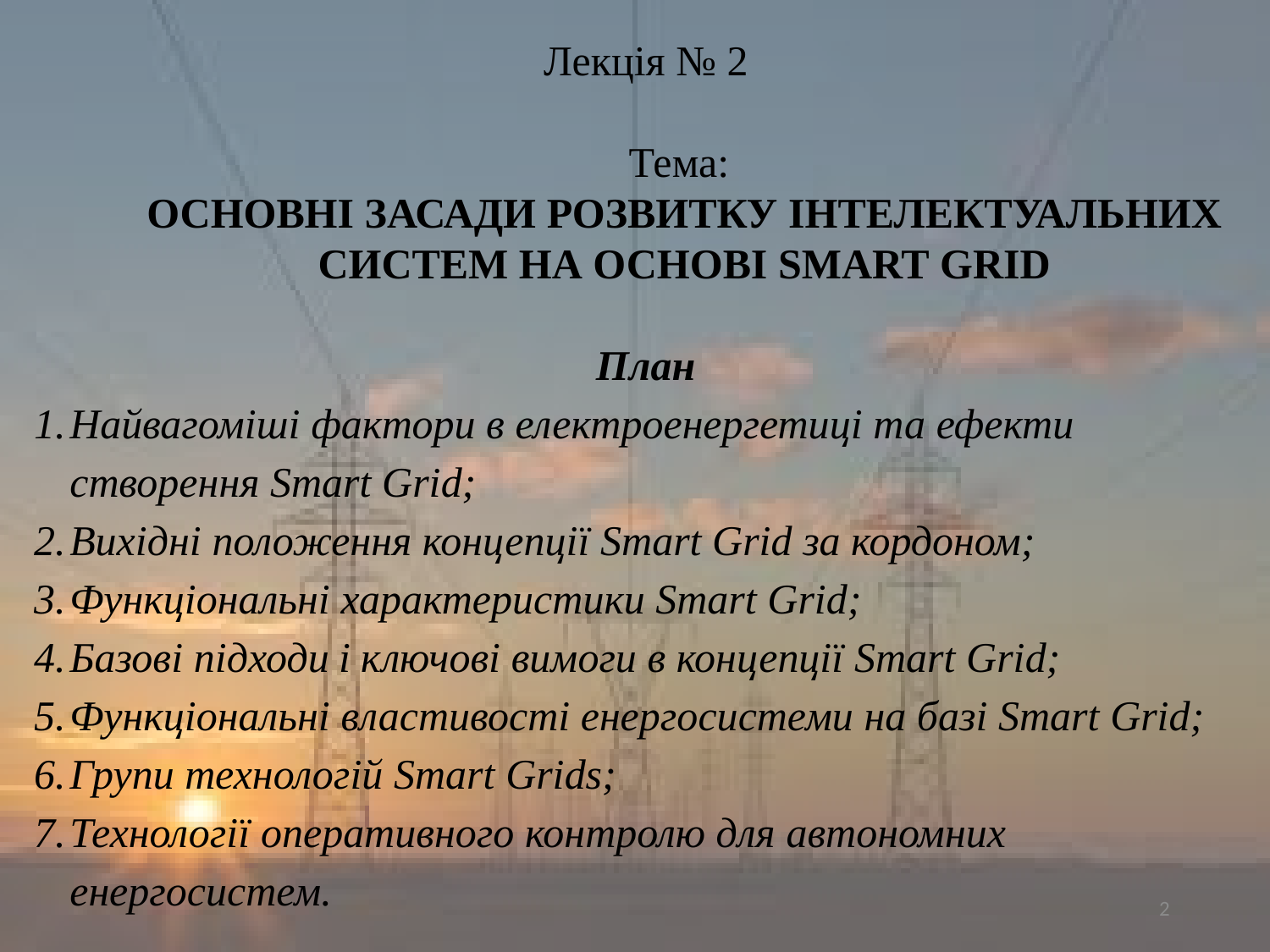

Лекція № 2

Тема:
ОСНОВНІ ЗАСАДИ РОЗВИТКУ ІНТЕЛЕКТУАЛЬНИХ СИСТЕМ НА ОСНОВІ SMART GRID

План
Найвагоміші фактори в електроенергетиці та ефекти створення Smart Grid;
Вихідні положення концепції Smart Grid за кордоном;
Функціональні характеристики Smart Grid;
Базові підходи і ключові вимоги в концепції Smart Grid;
Функціональні властивості енергосистеми на базі Smart Grid;
Групи технологій Smart Grids;
Технології оперативного контролю для автономних енергосистем.
2